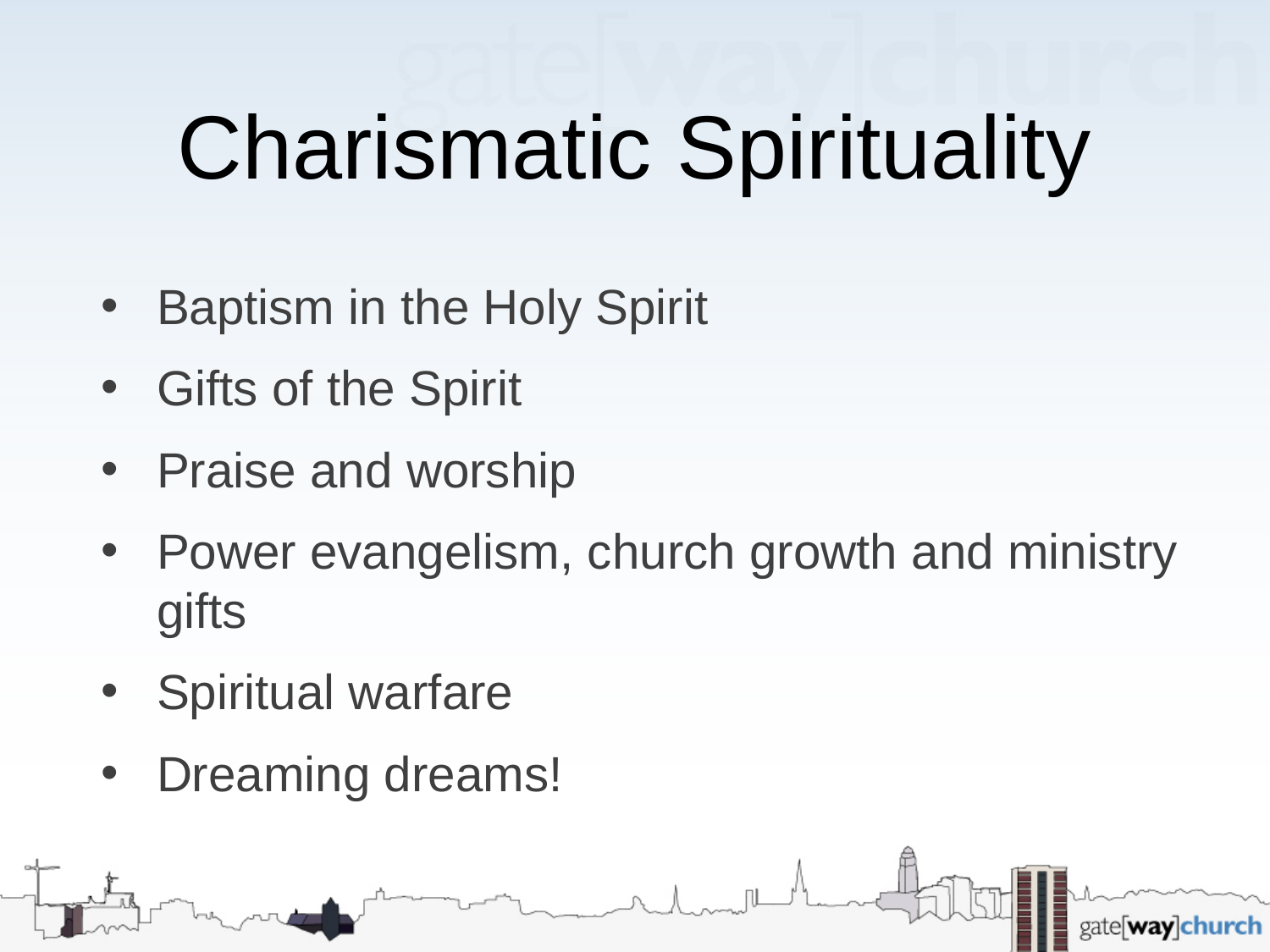

# Charismatic Spirituality
Baptism in the Holy Spirit
Gifts of the Spirit
Praise and worship
Power evangelism, church growth and ministry gifts
Spiritual warfare
Dreaming dreams!